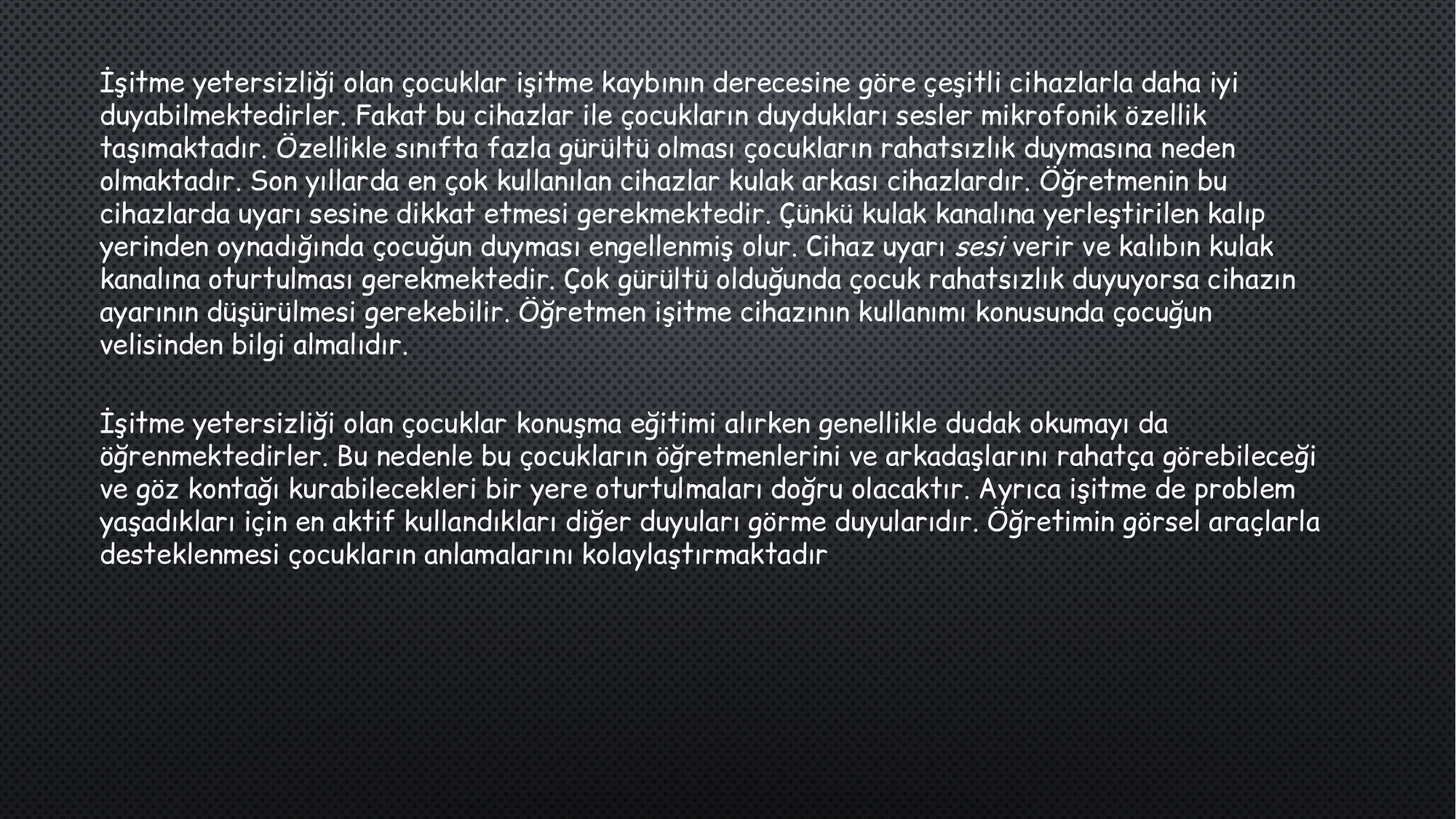

İşitme yetersizliği olan çocuklar işitme kaybının derecesine göre çeşitli ci­hazlarla daha iyi duyabilmektedirler. Fakat bu cihazlar ile çocukların duydukları sesler mikrofonik özellik taşımaktadır. Özellikle sınıfta fazla gürültü olması ço­cukların rahatsızlık duymasına neden olmaktadır. Son yıllarda en çok kullanılan cihazlar kulak arkası cihazlardır. Öğretmenin bu cihazlarda uyarı sesine dikkat etmesi gerekmektedir. Çünkü kulak kanalına yerleştirilen kalıp yerinden oynadı­ğında çocuğun duyması engellenmiş olur. Cihaz uyarı sesi verir ve kalıbın kulak kanalına oturtulması gerekmektedir. Çok gürültü olduğunda çocuk rahatsızlık duyuyorsa cihazın ayarının düşürülmesi gerekebilir. Öğretmen işitme cihazının kullanımı konusunda çocuğun velisinden bilgi almalıdır.

İşitme yetersizliği olan çocuklar konuşma eğitimi alırken genellikle du­dak okumayı da öğrenmektedirler. Bu nedenle bu çocukların öğretmenlerini ve arkadaşlarını rahatça görebileceği ve göz kontağı kurabilecekleri bir yere oturtul­maları doğru olacaktır. Ayrıca işitme de problem yaşadıkları için en aktif kullan­dıkları diğer duyuları görme duyularıdır. Öğretimin görsel araçlarla desteklenme­si çocukların anlamalarını kolaylaştırmaktadır